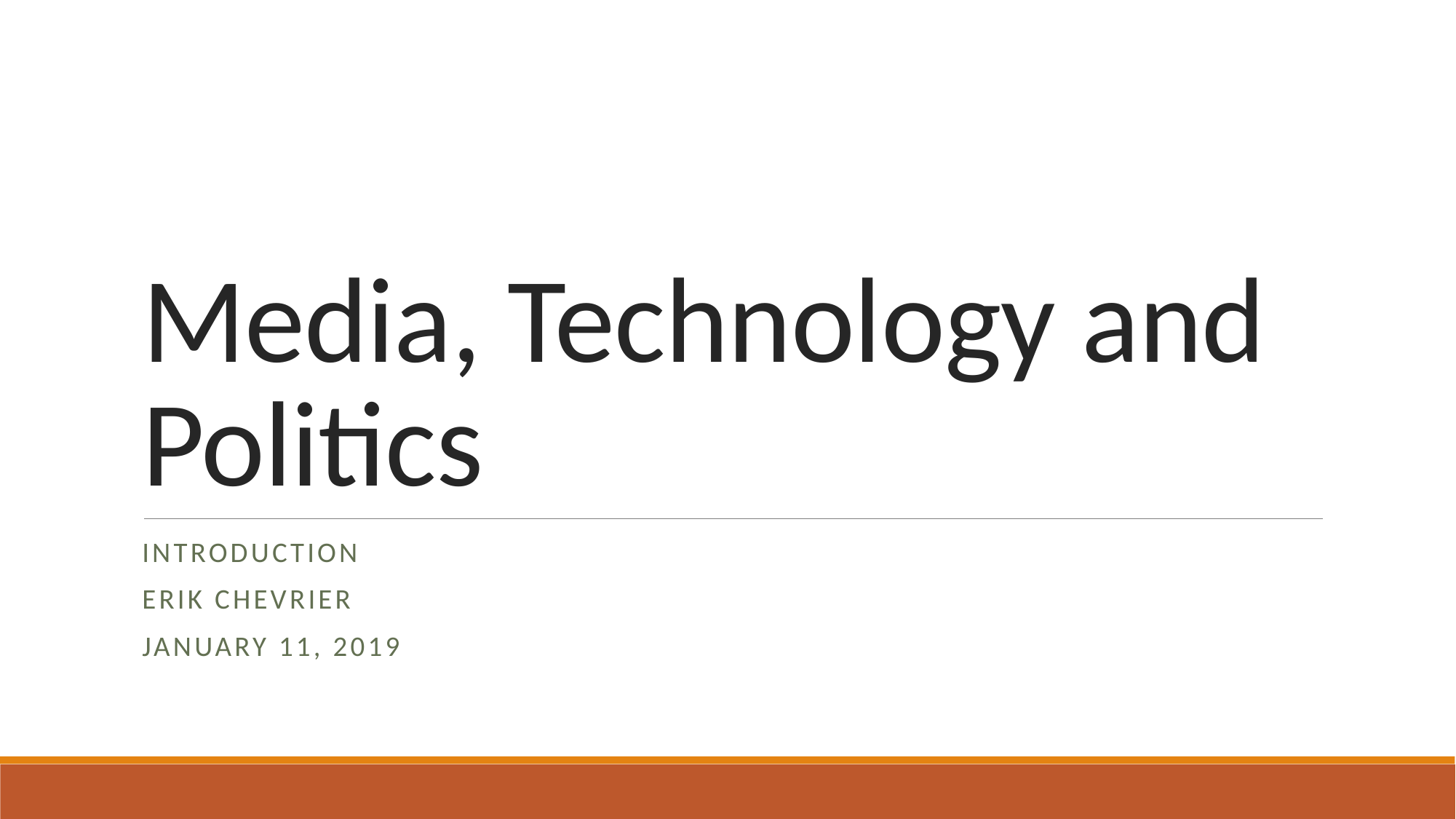

# Media, Technology and Politics
Introduction
Erik Chevrier
January 11, 2019